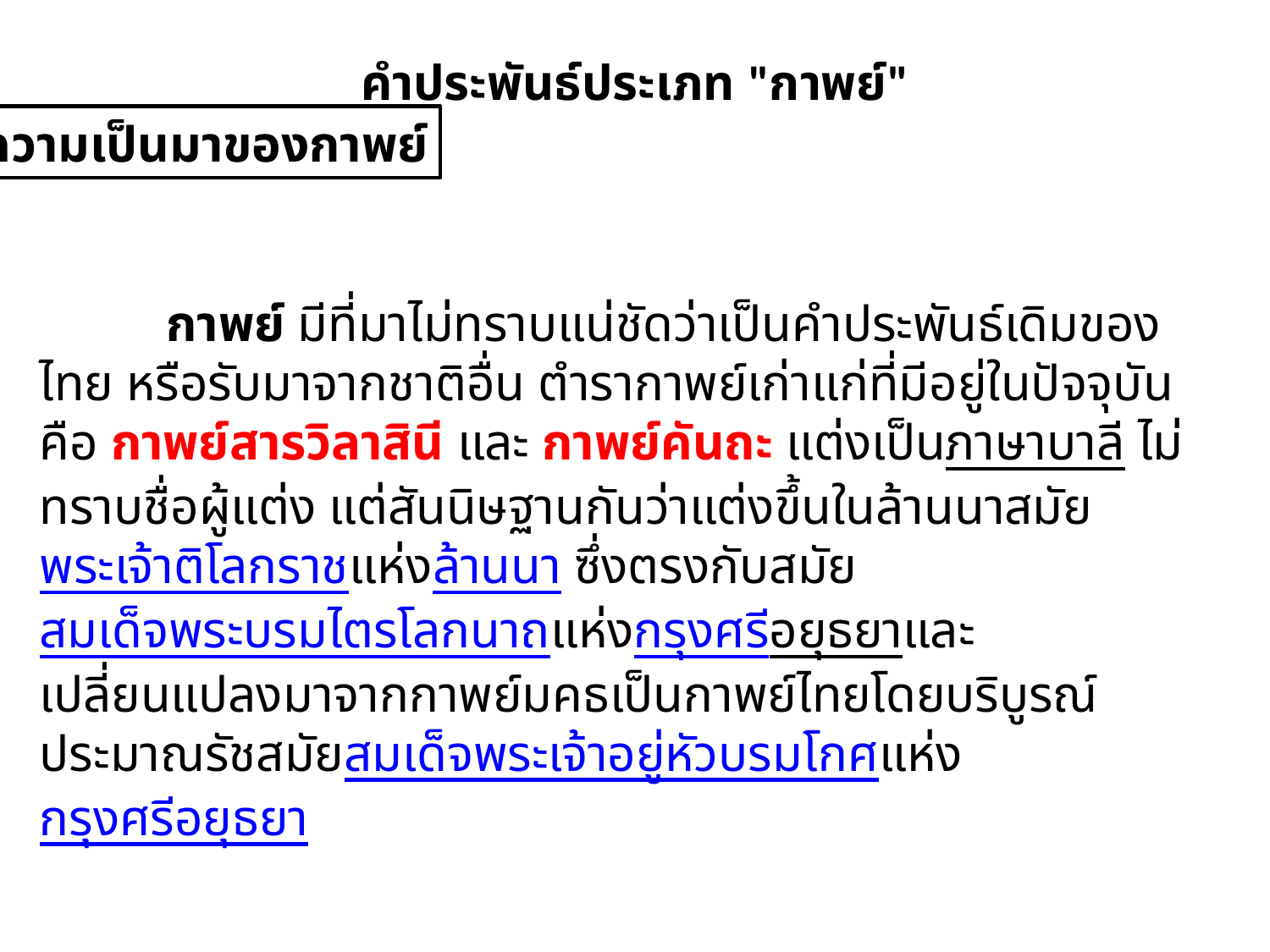

# คำประพันธ์ประเภท "กาพย์"
ความเป็นมาของกาพย์
	กาพย์ มีที่มาไม่ทราบแน่ชัดว่าเป็นคำประพันธ์เดิมของไทย หรือรับมาจากชาติอื่น ตำรากาพย์เก่าแก่ที่มีอยู่ในปัจจุบันคือ กาพย์สารวิลาสินี และ กาพย์คันถะ แต่งเป็นภาษาบาลี ไม่ทราบชื่อผู้แต่ง แต่สันนิษฐานกันว่าแต่งขึ้นในล้านนาสมัยพระเจ้าติโลกราชแห่งล้านนา ซึ่งตรงกับสมัยสมเด็จพระบรมไตรโลกนาถแห่งกรุงศรีอยุธยาและเปลี่ยนแปลงมาจากกาพย์มคธเป็นกาพย์ไทยโดยบริบูรณ์ประมาณรัชสมัยสมเด็จพระเจ้าอยู่หัวบรมโกศแห่งกรุงศรีอยุธยา